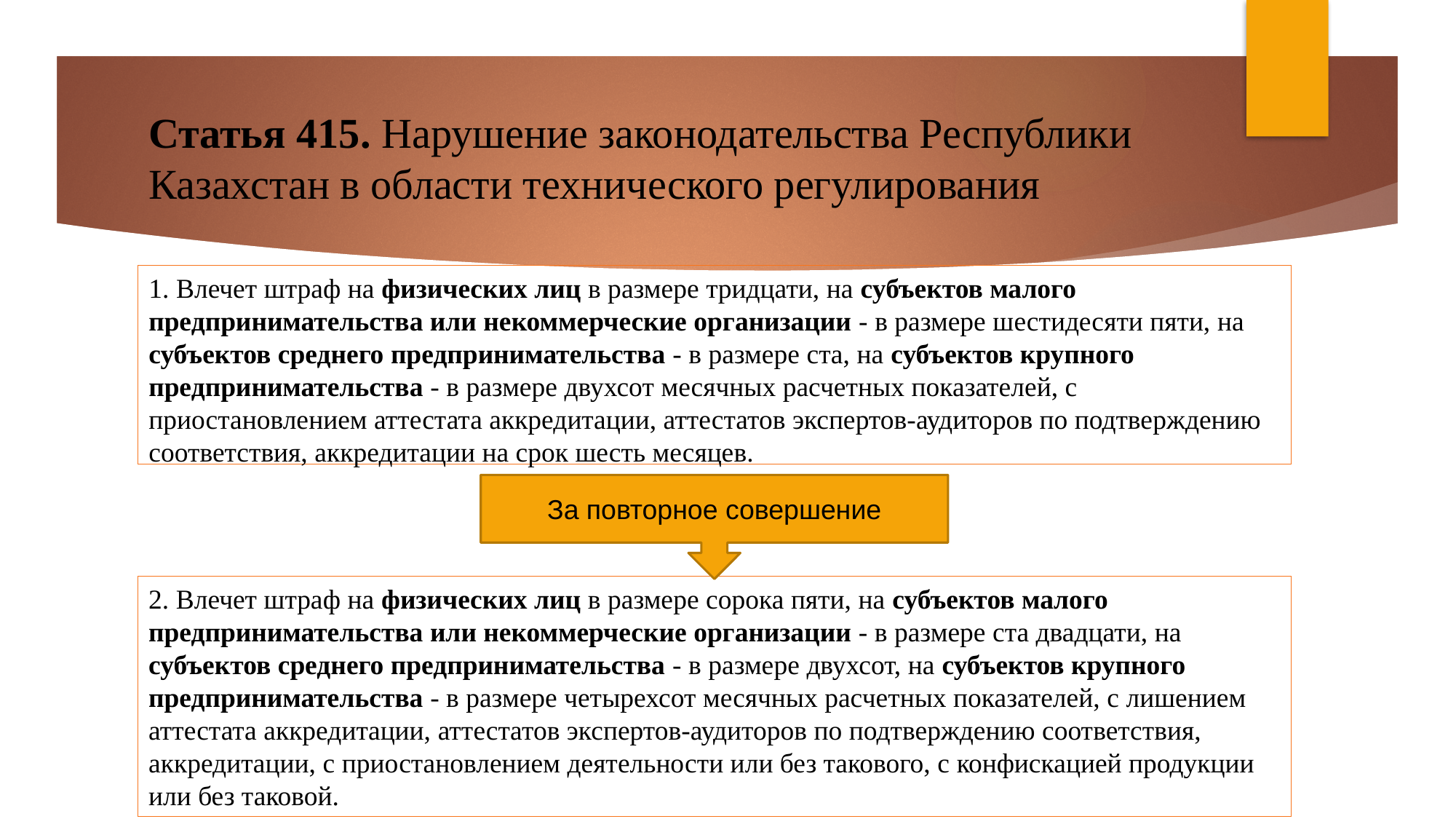

# Статья 415. Нарушение законодательства Республики Казахстан в области технического регулирования
1. Влечет штраф на физических лиц в размере тридцати, на субъектов малого предпринимательства или некоммерческие организации - в размере шестидесяти пяти, на субъектов среднего предпринимательства - в размере ста, на субъектов крупного предпринимательства - в размере двухсот месячных расчетных показателей, с приостановлением аттестата аккредитации, аттестатов экспертов-аудиторов по подтверждению соответствия, аккредитации на срок шесть месяцев.
За повторное совершение
2. Влечет штраф на физических лиц в размере сорока пяти, на субъектов малого предпринимательства или некоммерческие организации - в размере ста двадцати, на субъектов среднего предпринимательства - в размере двухсот, на субъектов крупного предпринимательства - в размере четырехсот месячных расчетных показателей, с лишением аттестата аккредитации, аттестатов экспертов-аудиторов по подтверждению соответствия, аккредитации, с приостановлением деятельности или без такового, с конфискацией продукции или без таковой.